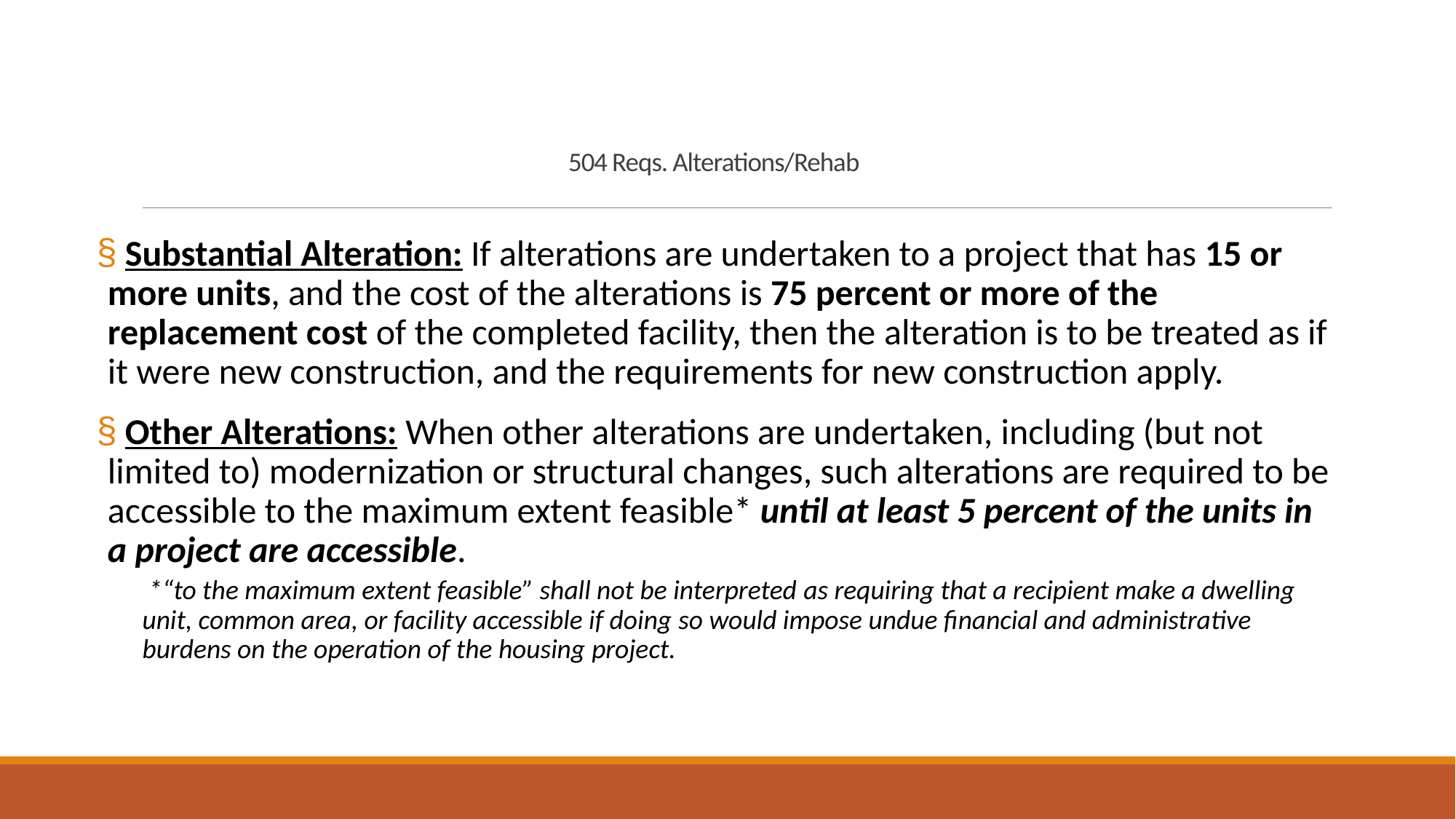

# 504 Reqs. Alterations/Rehab

 Substantial Alteration: If alterations are undertaken to a project that has 15 or more units, and the cost of the alterations is 75 percent or more of the replacement cost of the completed facility, then the alteration is to be treated as if it were new construction, and the requirements for new construction apply.
 Other Alterations: When other alterations are undertaken, including (but not limited to) modernization or structural changes, such alterations are required to be accessible to the maximum extent feasible* until at least 5 percent of the units in a project are accessible.
 *“to the maximum extent feasible” shall not be interpreted as requiring that a recipient make a dwelling unit, common area, or facility accessible if doing so would impose undue financial and administrative burdens on the operation of the housing project.